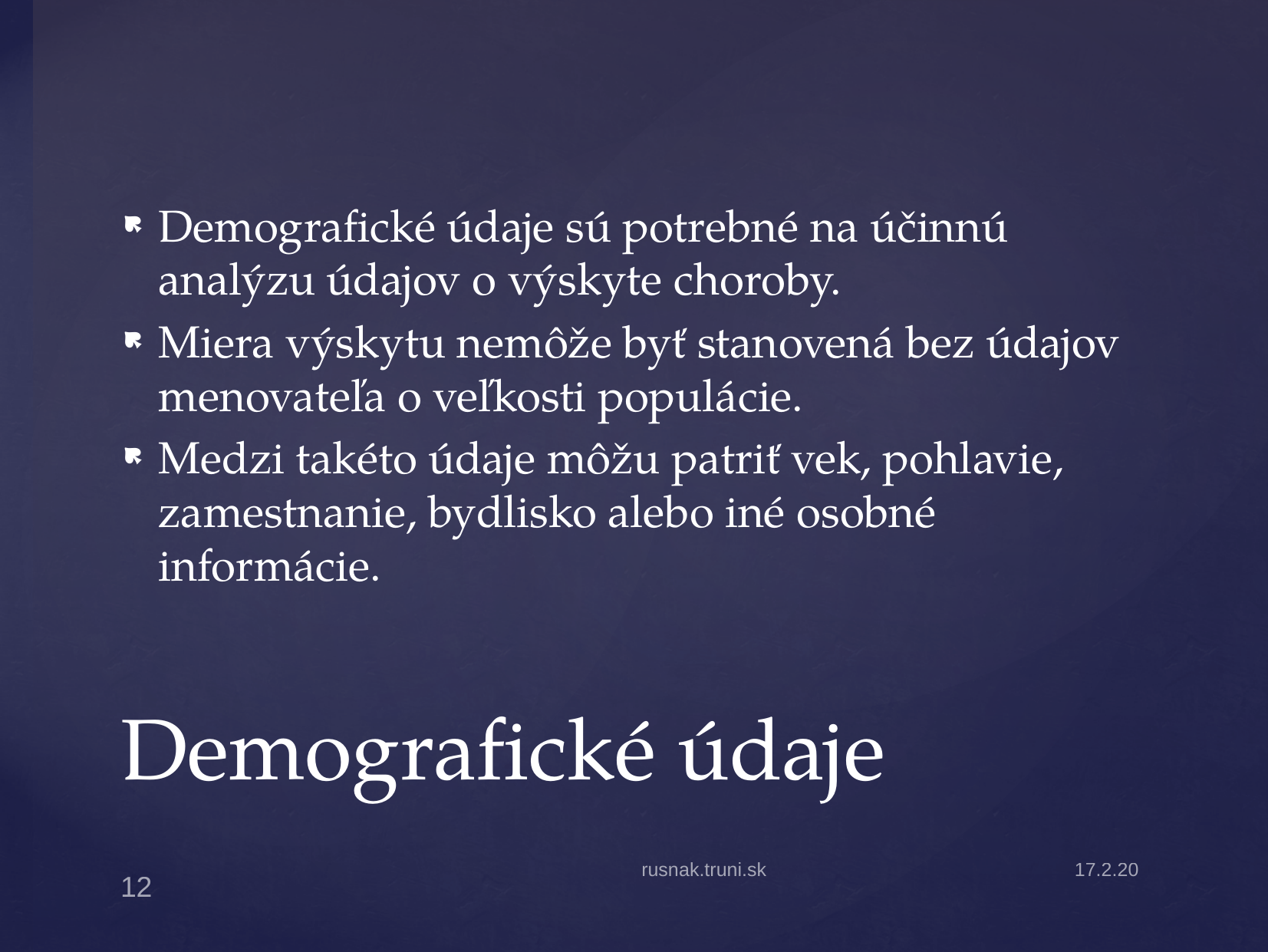

Demografické údaje sú potrebné na účinnú analýzu údajov o výskyte choroby.
Miera výskytu nemôže byť stanovená bez údajov menovateľa o veľkosti populácie.
Medzi takéto údaje môžu patriť vek, pohlavie, zamestnanie, bydlisko alebo iné osobné  informácie.
# Demografické údaje
rusnak.truni.sk
17.2.20
12